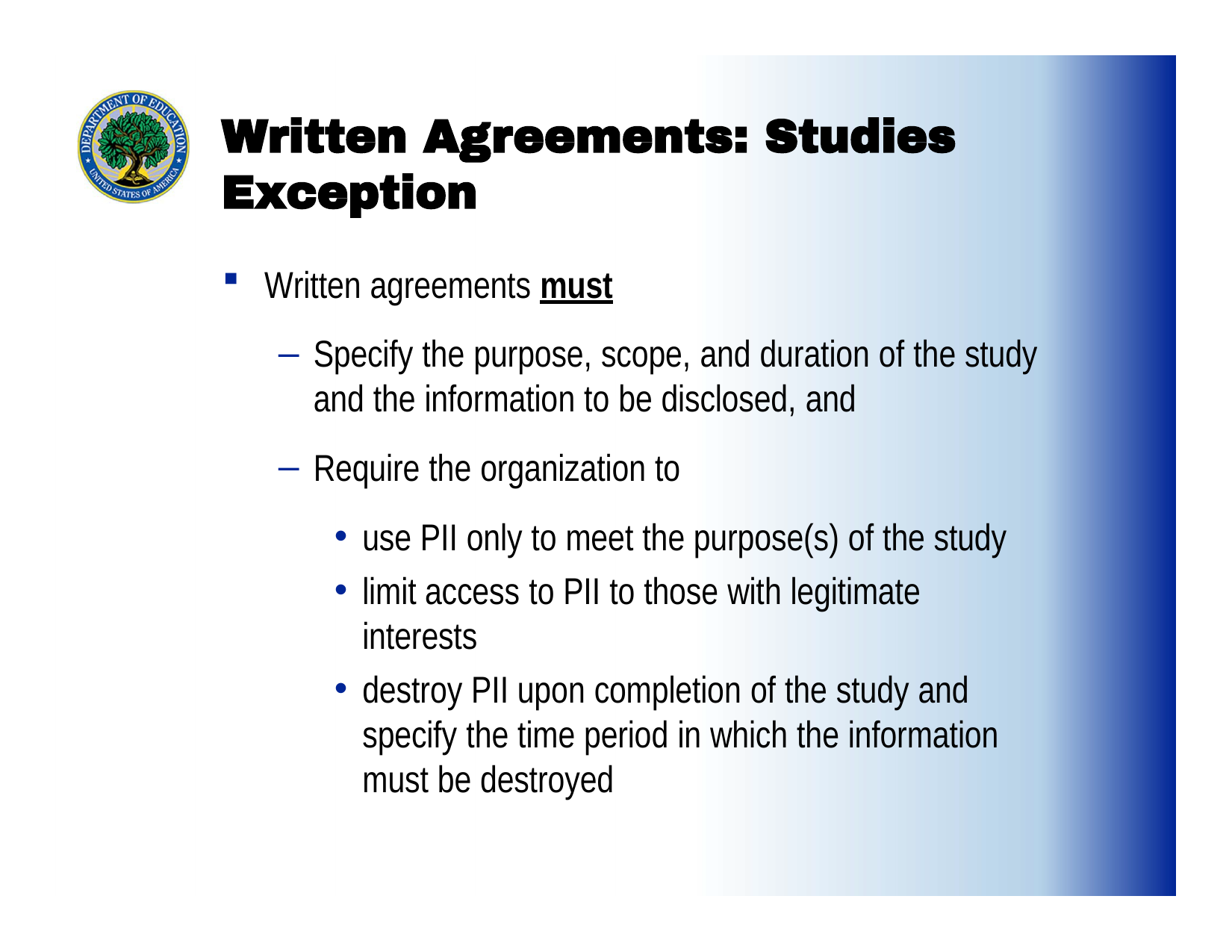

# Written Agreements: Studies Exception
Written agreements must
Specify the purpose, scope, and duration of the study and the information to be disclosed, and
Require the organization to
use PII only to meet the purpose(s) of the study
limit access to PII to those with legitimate interests
destroy PII upon completion of the study and specify the time period in which the information must be destroyed